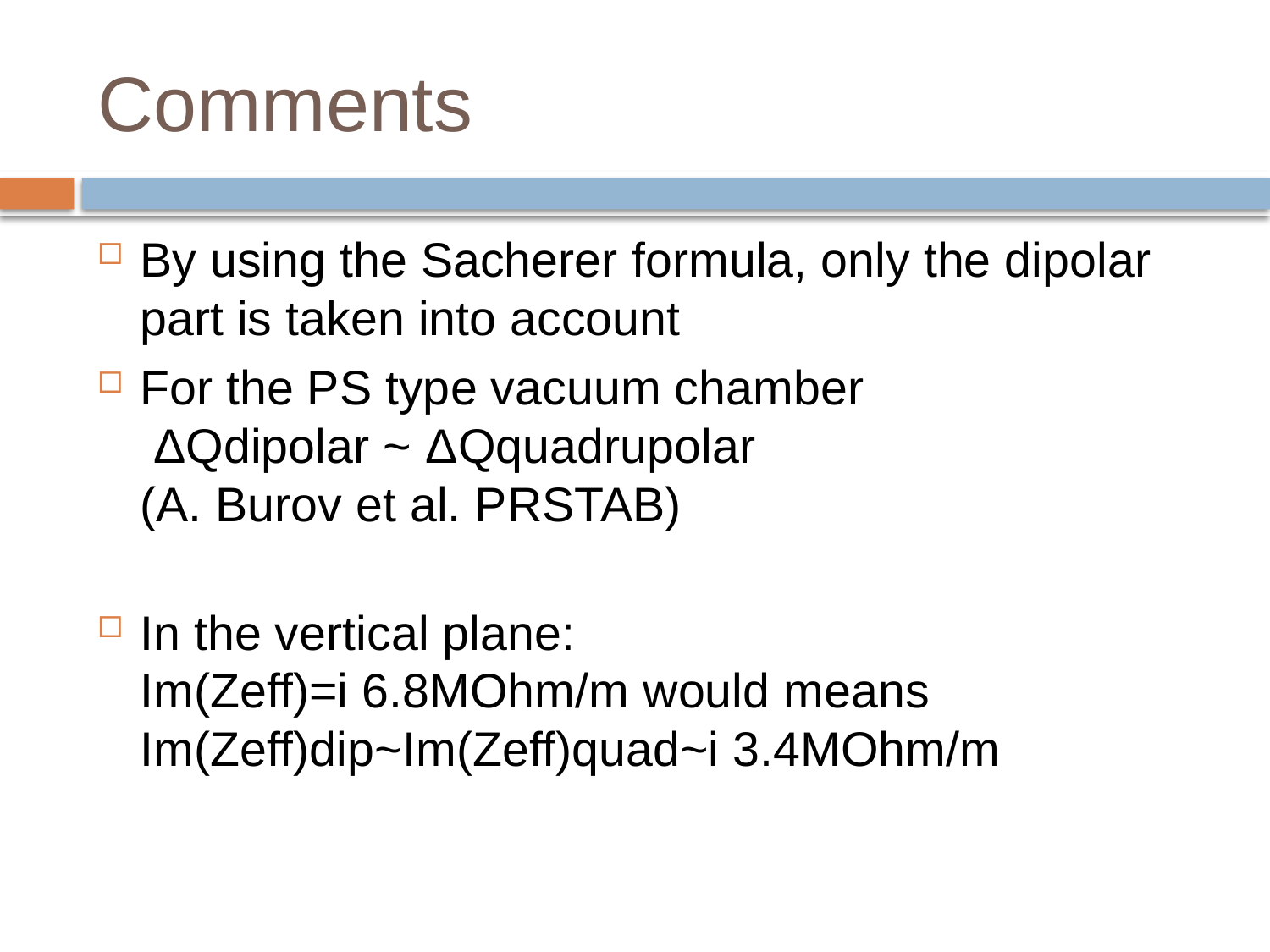

# Comments
By using the Sacherer formula, only the dipolar part is taken into account
For the PS type vacuum chamber
 ΔQdipolar ~ ΔQquadrupolar
(A. Burov et al. PRSTAB)
In the vertical plane:
Im(Zeff)=i 6.8MOhm/m would means
Im(Zeff)dip~Im(Zeff)quad~i 3.4MOhm/m